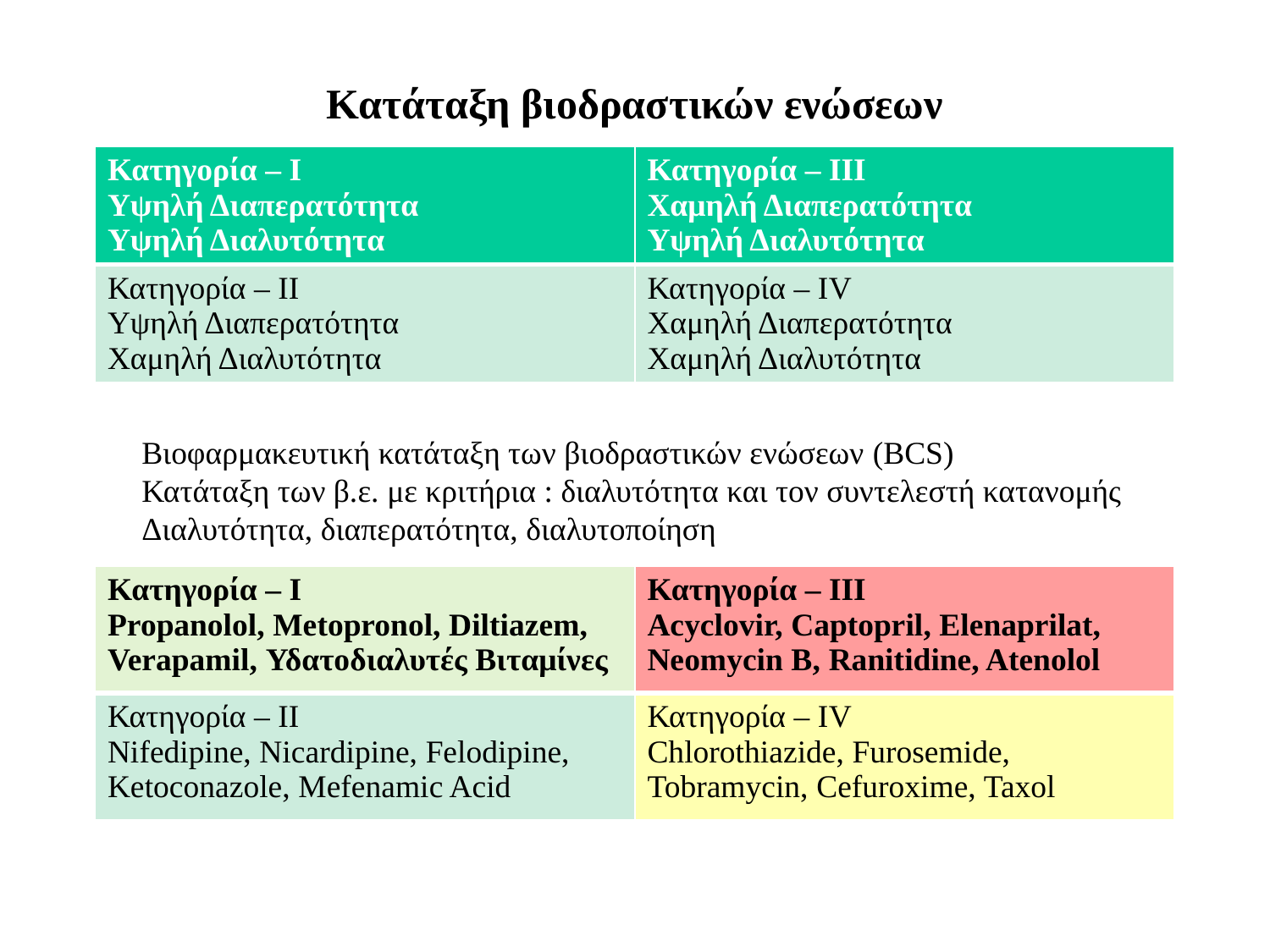

# Κατάταξη βιοδραστικών ενώσεων
| Κατηγορία – Ι Υψηλή Διαπερατότητα Υψηλή Διαλυτότητα | Κατηγορία – ΙΙΙ Χαμηλή Διαπερατότητα Υψηλή Διαλυτότητα |
| --- | --- |
| Κατηγορία – ΙΙ Υψηλή Διαπερατότητα Χαμηλή Διαλυτότητα | Κατηγορία – ΙV Χαμηλή Διαπερατότητα Χαμηλή Διαλυτότητα |
Βιοφαρμακευτική κατάταξη των βιοδραστικών ενώσεων (BCS)
Κατάταξη των β.ε. με κριτήρια : διαλυτότητα και τον συντελεστή κατανομής
Διαλυτότητα, διαπερατότητα, διαλυτοποίηση
| Κατηγορία – Ι Propanolol, Metopronol, Diltiazem, Verapamil, Υδατοδιαλυτές Βιταμίνες | Κατηγορία – ΙΙΙ Acyclovir, Captopril, Elenaprilat, Neomycin B, Ranitidine, Atenolol |
| --- | --- |
| Κατηγορία – ΙΙ Nifedipine, Nicardipine, Felodipine, Ketoconazole, Mefenamic Acid | Κατηγορία – ΙV Chlorothiazide, Furosemide, Tobramycin, Cefuroxime, Taxol |